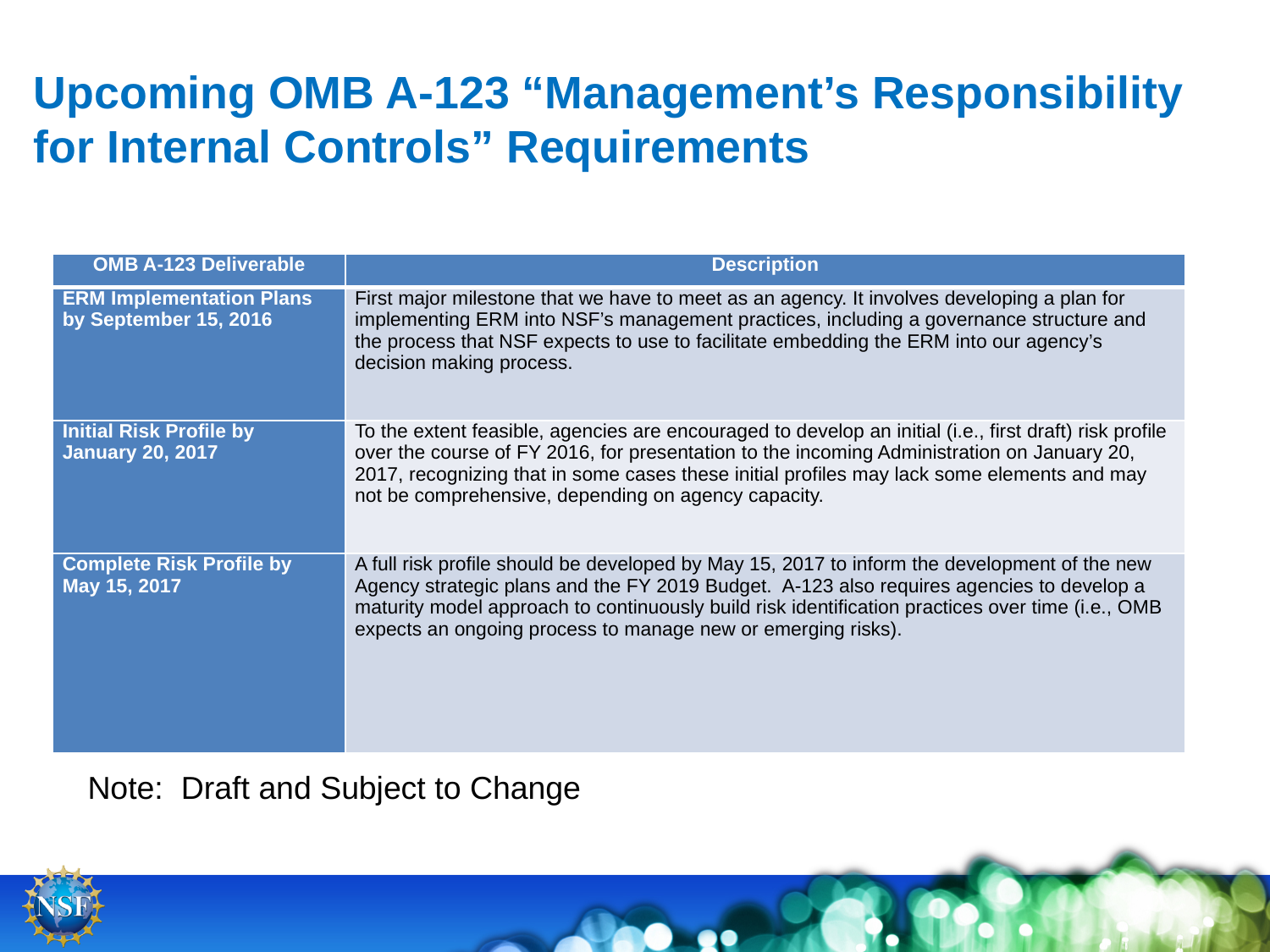

# Upcoming OMB A-123 “Management’s Responsibility for Internal Controls” Requirements
| OMB A-123 Deliverable | Description |
| --- | --- |
| ERM Implementation Plans by September 15, 2016 | First major milestone that we have to meet as an agency. It involves developing a plan for implementing ERM into NSF’s management practices, including a governance structure and the process that NSF expects to use to facilitate embedding the ERM into our agency’s decision making process. |
| Initial Risk Profile by January 20, 2017 | To the extent feasible, agencies are encouraged to develop an initial (i.e., first draft) risk profile over the course of FY 2016, for presentation to the incoming Administration on January 20, 2017, recognizing that in some cases these initial profiles may lack some elements and may not be comprehensive, depending on agency capacity. |
| Complete Risk Profile by May 15, 2017 | A full risk profile should be developed by May 15, 2017 to inform the development of the new Agency strategic plans and the FY 2019 Budget. A-123 also requires agencies to develop a maturity model approach to continuously build risk identification practices over time (i.e., OMB expects an ongoing process to manage new or emerging risks). |
Note:  Draft and Subject to Change